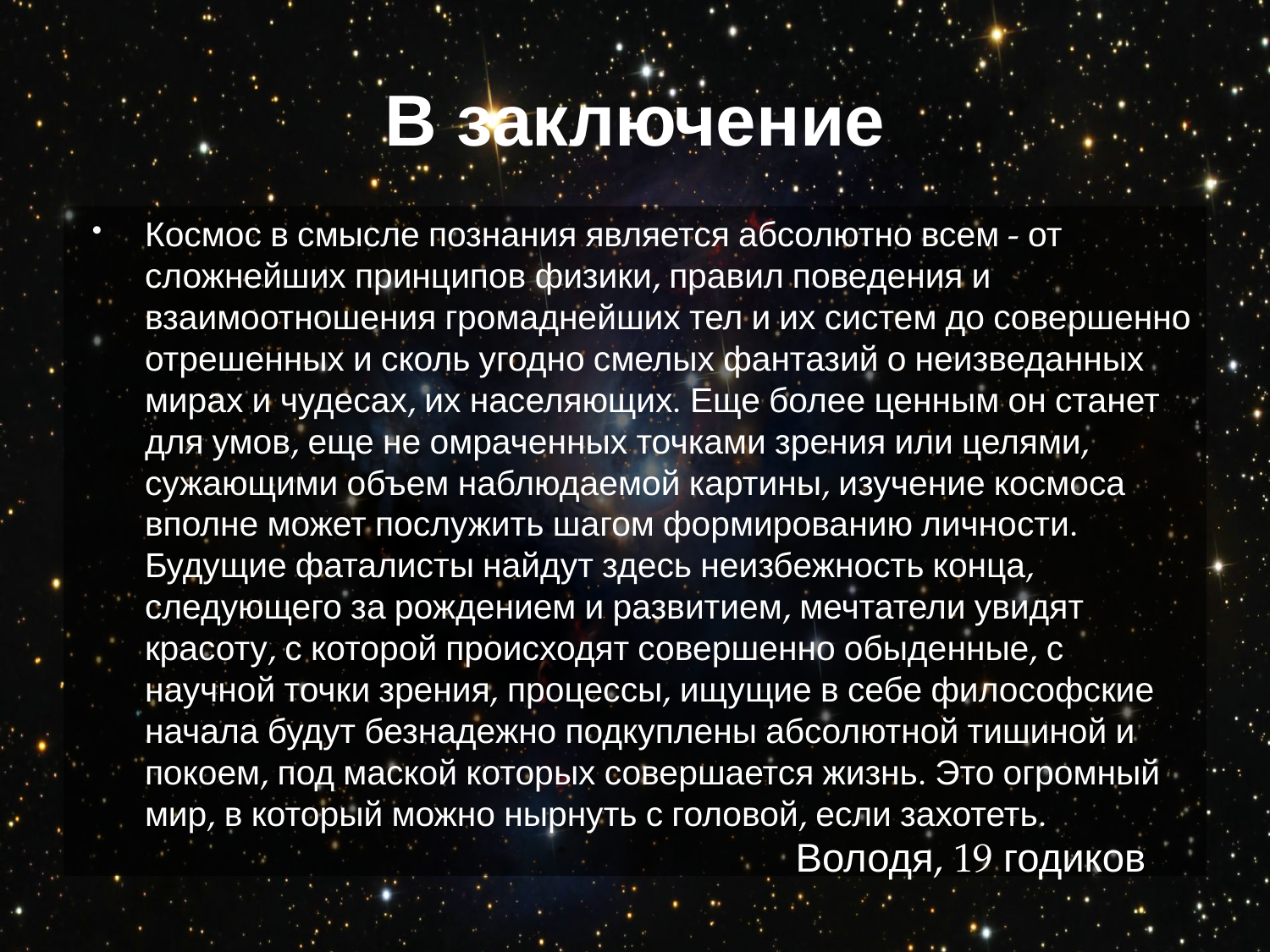

# В заключение
Космос в смысле познания является абсолютно всем - от сложнейших принципов физики, правил поведения и взаимоотношения громаднейших тел и их систем до совершенно отрешенных и сколь угодно смелых фантазий о неизведанных мирах и чудесах, их населяющих. Еще более ценным он станет для умов, еще не омраченных точками зрения или целями, сужающими объем наблюдаемой картины, изучение космоса вполне может послужить шагом формированию личности. Будущие фаталисты найдут здесь неизбежность конца, следующего за рождением и развитием, мечтатели увидят красоту, с которой происходят совершенно обыденные, с научной точки зрения, процессы, ищущие в себе философские начала будут безнадежно подкуплены абсолютной тишиной и покоем, под маской которых совершается жизнь. Это огромный мир, в который можно нырнуть с головой, если захотеть.
Володя, 19 годиков